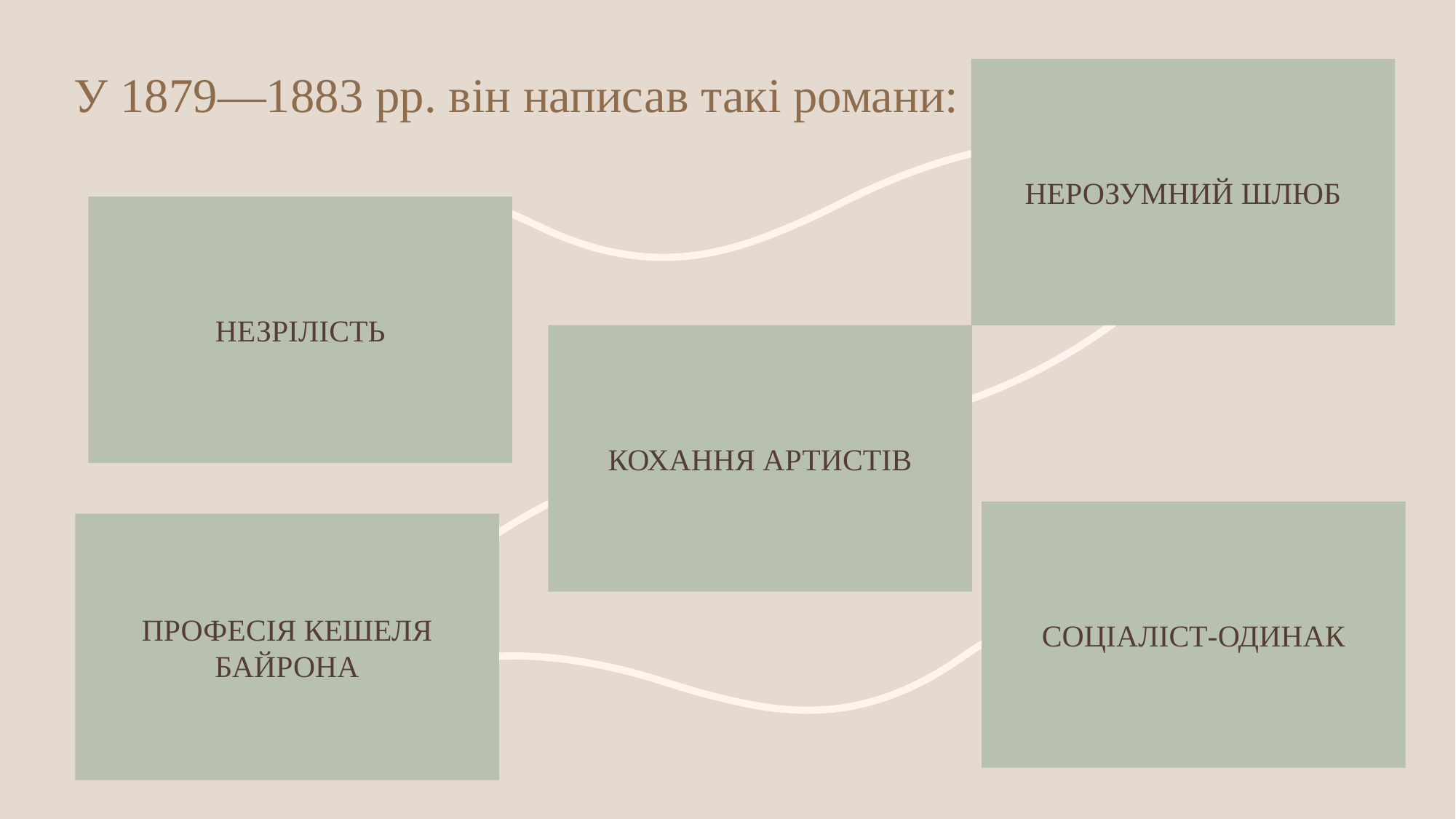

# У 1879—1883 рр. він написав такі романи:
Нерозумний шлюб
Незрілість
Кохання артистів
Соціаліст-одинак
Професія Кешеля Байрона